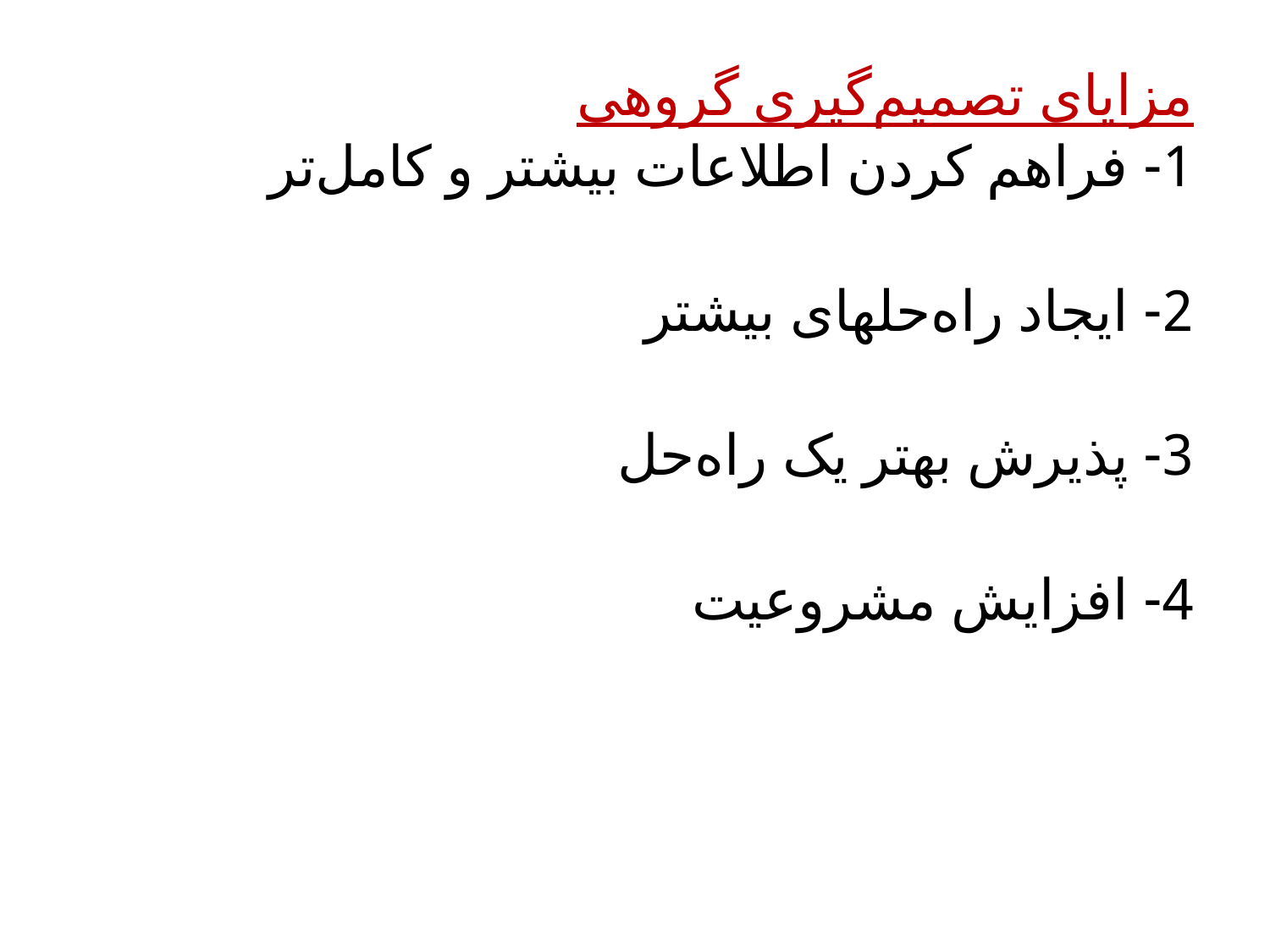

مزایای تصمیم‌گیری گروهی
1- فراهم کردن اطلاعات بیشتر و کامل‌تر

2- ایجاد راه‌حلهای بیشتر

3- پذیرش بهتر یک راه‌حل

4- افزایش مشروعیت